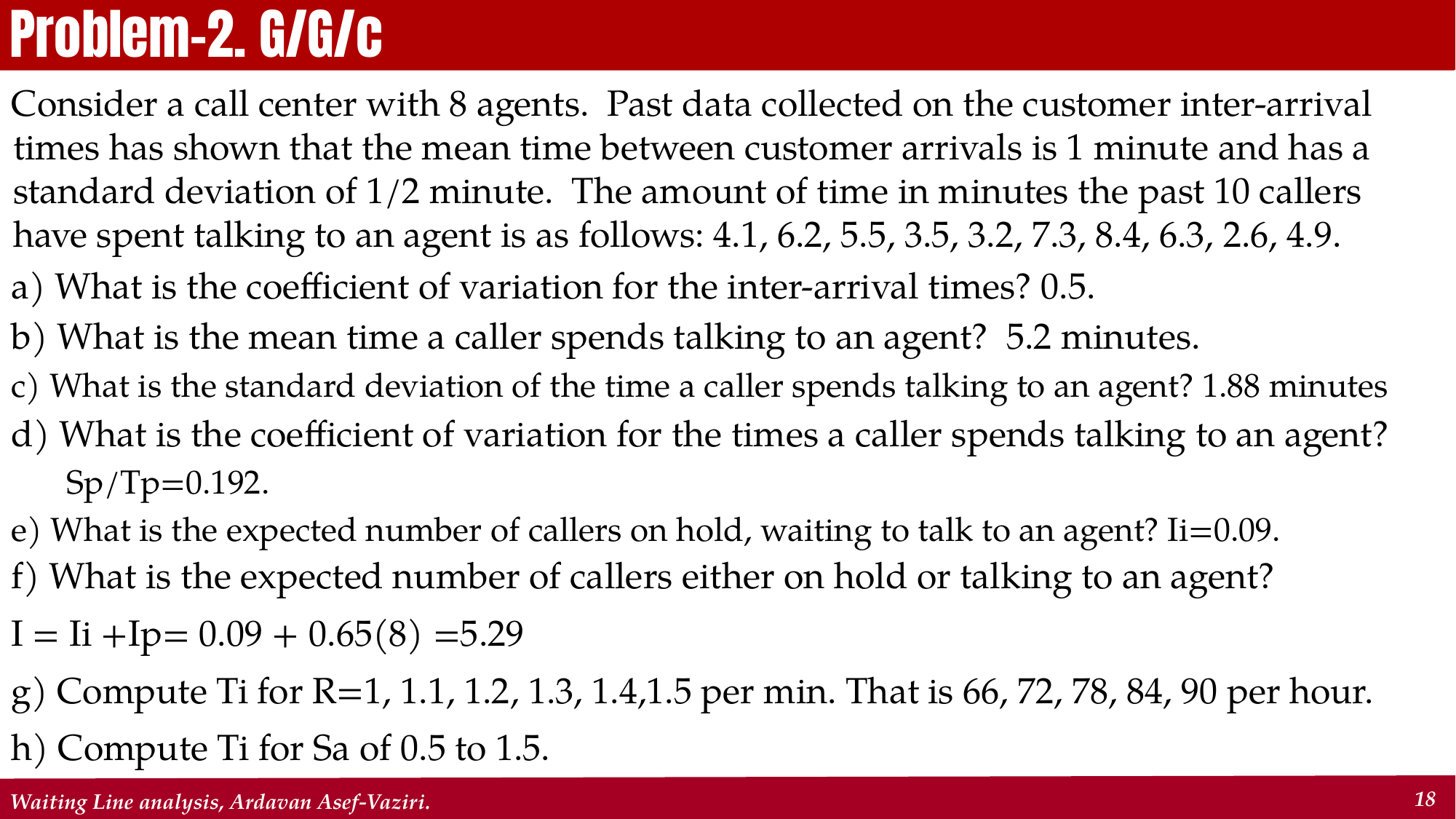

Problem-2. G/G/c
Consider a call center with 8 agents.  Past data collected on the customer inter-arrival times has shown that the mean time between customer arrivals is 1 minute and has a standard deviation of 1/2 minute.  The amount of time in minutes the past 10 callers have spent talking to an agent is as follows: 4.1, 6.2, 5.5, 3.5, 3.2, 7.3, 8.4, 6.3, 2.6, 4.9.
a) What is the coefficient of variation for the inter-arrival times? 0.5.
b) What is the mean time a caller spends talking to an agent?  5.2 minutes.
c) What is the standard deviation of the time a caller spends talking to an agent? 1.88 minutes
d) What is the coefficient of variation for the times a caller spends talking to an agent?
	Sp/Tp=0.192.
e) What is the expected number of callers on hold, waiting to talk to an agent? Ii=0.09.
f) What is the expected number of callers either on hold or talking to an agent?
I = Ii +Ip= 0.09 + 0.65(8) =5.29
g) Compute Ti for R=1, 1.1, 1.2, 1.3, 1.4,1.5 per min. That is 66, 72, 78, 84, 90 per hour.
h) Compute Ti for Sa of 0.5 to 1.5.